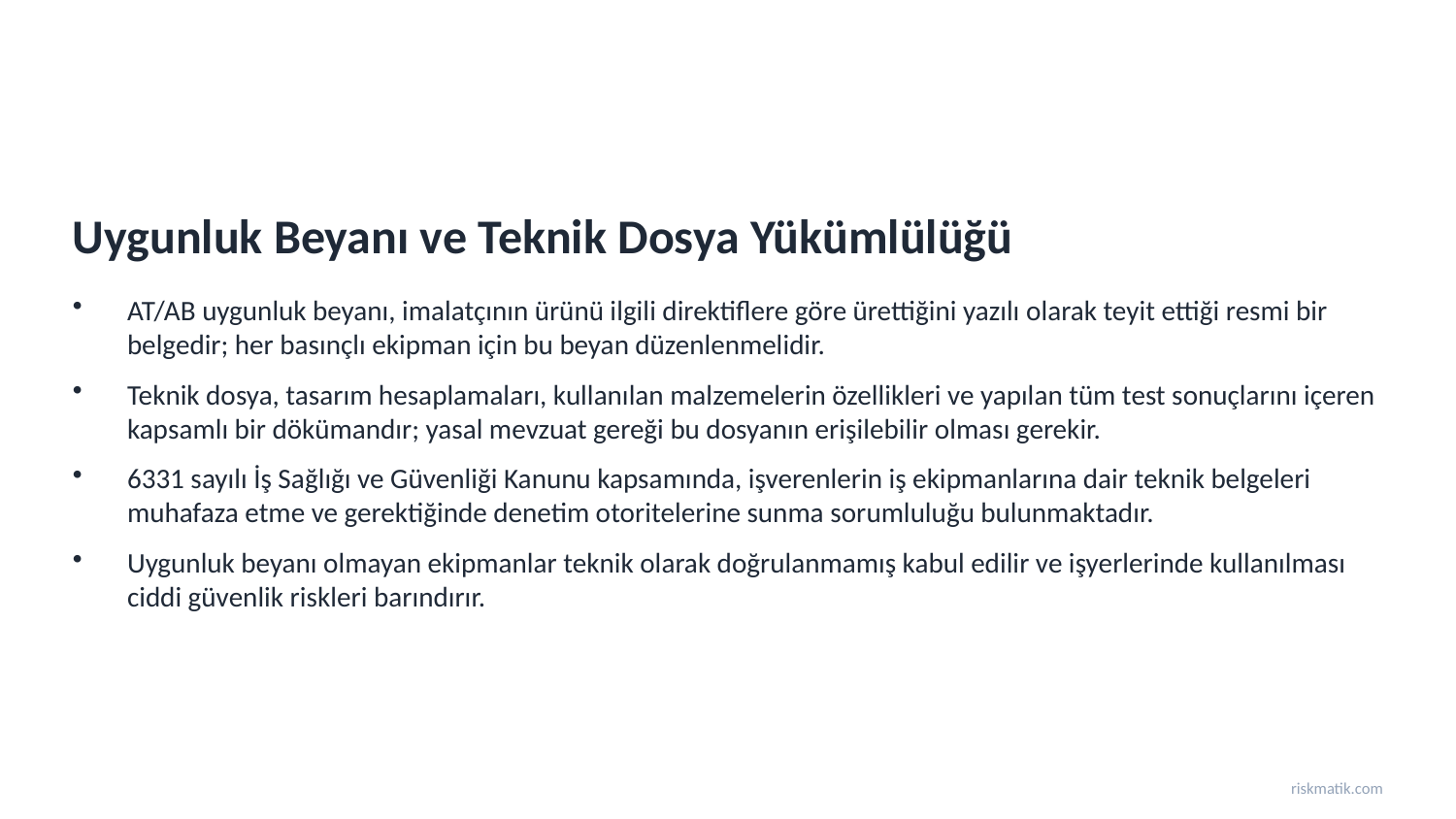

Uygunluk Beyanı ve Teknik Dosya Yükümlülüğü
AT/AB uygunluk beyanı, imalatçının ürünü ilgili direktiflere göre ürettiğini yazılı olarak teyit ettiği resmi bir belgedir; her basınçlı ekipman için bu beyan düzenlenmelidir.
Teknik dosya, tasarım hesaplamaları, kullanılan malzemelerin özellikleri ve yapılan tüm test sonuçlarını içeren kapsamlı bir dökümandır; yasal mevzuat gereği bu dosyanın erişilebilir olması gerekir.
6331 sayılı İş Sağlığı ve Güvenliği Kanunu kapsamında, işverenlerin iş ekipmanlarına dair teknik belgeleri muhafaza etme ve gerektiğinde denetim otoritelerine sunma sorumluluğu bulunmaktadır.
Uygunluk beyanı olmayan ekipmanlar teknik olarak doğrulanmamış kabul edilir ve işyerlerinde kullanılması ciddi güvenlik riskleri barındırır.
riskmatik.com